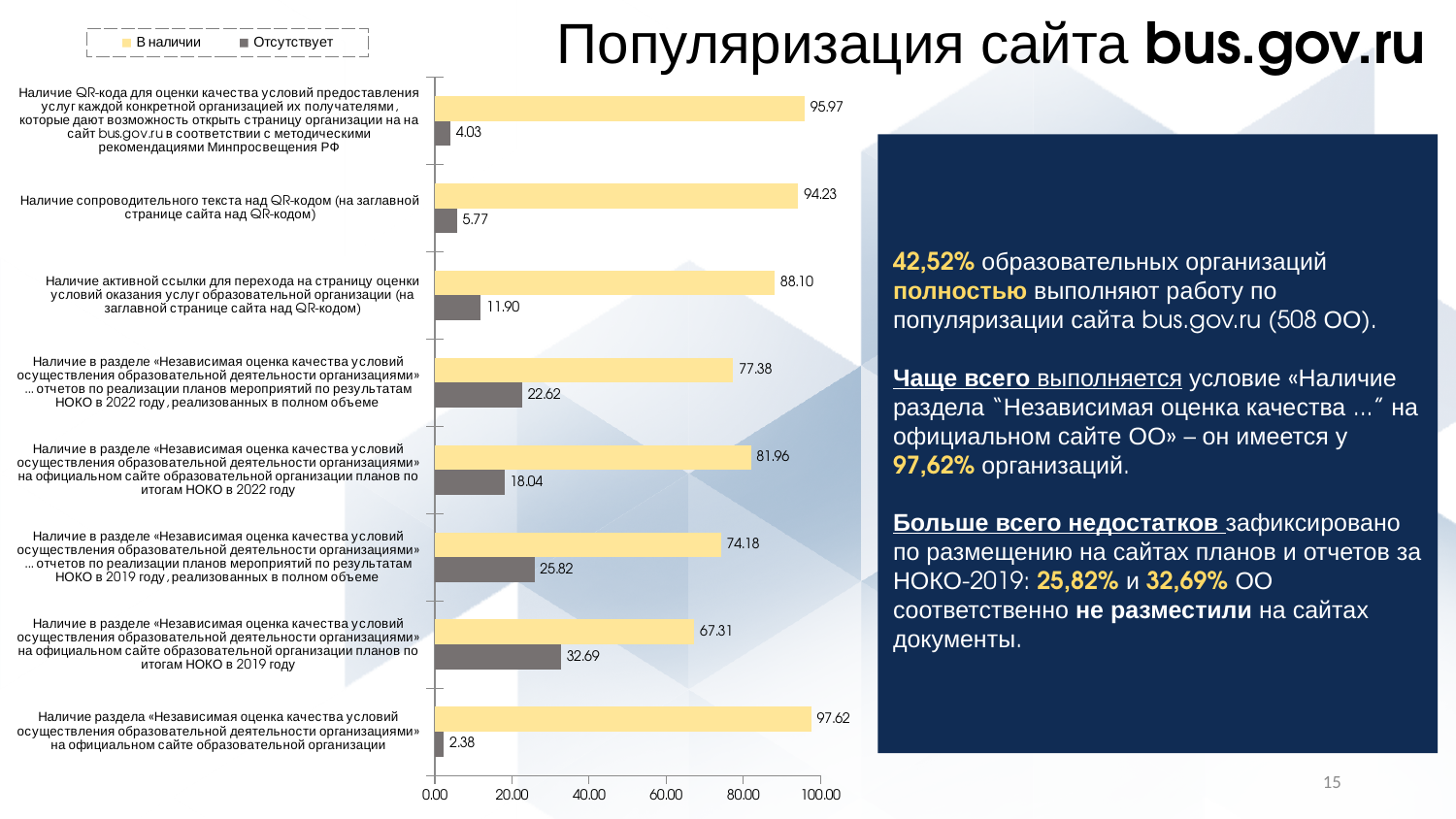

Популяризация сайта bus.gov.ru

### Chart

| Category | Отсутствует | В наличии |
|---|---|---|
| Наличие раздела «Независимая оценка качества условий осуществления образовательной деятельности организациями» на официальном сайте образовательной организации | 2.380952380952381 | 97.61904761904762 |
| Наличие в разделе «Независимая оценка качества условий осуществления образовательной деятельности организациями» на официальном сайте образовательной организации планов по итогам НОКО в 2019 году | 32.69230769230769 | 67.3076923076923 |
| Наличие в разделе «Независимая оценка качества условий осуществления образовательной деятельности организациями» ... отчетов по реализации планов мероприятий по результатам НОКО в 2019 году, реализованных в полном объеме  | 25.824175824175825 | 74.17582417582418 |
| Наличие в разделе «Независимая оценка качества условий осуществления образовательной деятельности организациями» на официальном сайте образовательной организации планов по итогам НОКО в 2022 году | 18.04029304029304 | 81.95970695970696 |
| Наличие в разделе «Независимая оценка качества условий осуществления образовательной деятельности организациями» ... отчетов по реализации планов мероприятий по результатам НОКО в 2022 году, реализованных в полном объеме  | 22.61904761904762 | 77.38095238095238 |
| Наличие активной ссылки для перехода на страницу оценки условий оказания услуг образовательной организации (на заглавной странице сайта над QR-кодом) | 11.904761904761905 | 88.0952380952381 |
| Наличие сопроводительного текста над QR-кодом (на заглавной странице сайта над QR-кодом) | 5.769230769230769 | 94.23076923076923 |
| Наличие QR-кода для оценки качества условий предоставления услуг каждой конкретной организацией их получателями, которые дают возможность открыть страницу организации на на сайт bus.gov.ru в соответствии с методическими рекомендациями Минпросвещения РФ | 4.029304029304029 | 95.97069597069597 |
42,52% образовательных организаций полностью выполняют работу по популяризации сайта bus.gov.ru (508 ОО).

Чаще всего выполняется условие «Наличие раздела “Независимая оценка качества ...” на официальном сайте ОО» – он имеется у 97,62% организаций.

Больше всего недостатков зафиксировано по размещению на сайтах планов и отчетов за НОКО-2019: 25,82% и 32,69% ОО соответственно не разместили на сайтах документы.
15